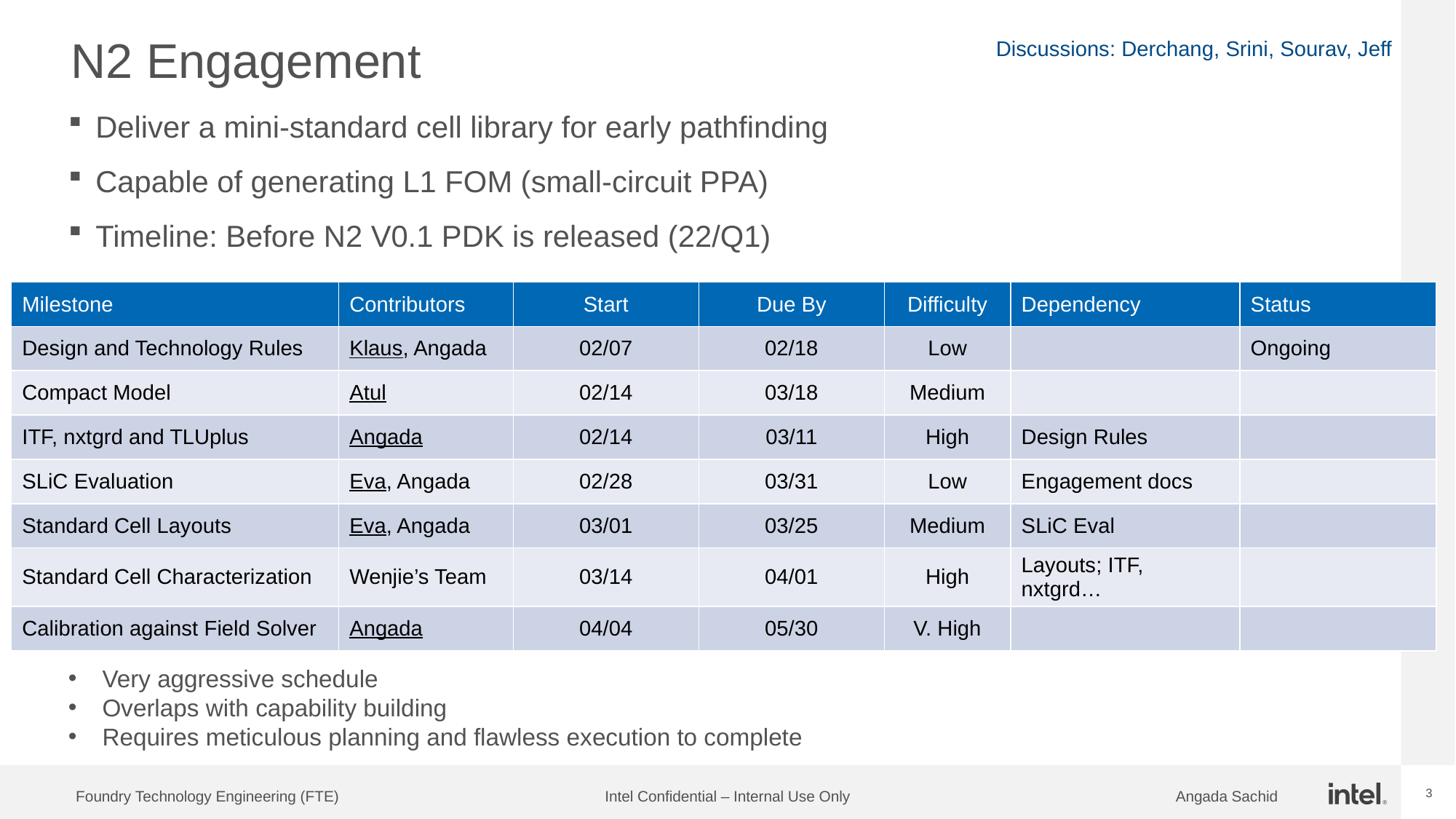

# N2 Engagement
Discussions: Derchang, Srini, Sourav, Jeff
Deliver a mini-standard cell library for early pathfinding
Capable of generating L1 FOM (small-circuit PPA)
Timeline: Before N2 V0.1 PDK is released (22/Q1)

| Milestone | Contributors | Start | Due By | Difficulty | Dependency | Status |
| --- | --- | --- | --- | --- | --- | --- |
| Design and Technology Rules | Klaus, Angada | 02/07 | 02/18 | Low |  | Ongoing |
| Compact Model | Atul | 02/14 | 03/18 | Medium |  |  |
| ITF, nxtgrd and TLUplus | Angada | 02/14 | 03/11 | High | Design Rules |  |
| SLiC Evaluation | Eva, Angada | 02/28 | 03/31 | Low | Engagement docs |  |
| Standard Cell Layouts | Eva, Angada | 03/01 | 03/25 | Medium | SLiC Eval |  |
| Standard Cell Characterization | Wenjie’s Team | 03/14 | 04/01 | High | Layouts; ITF, nxtgrd… |  |
| Calibration against Field Solver | Angada | 04/04 | 05/30 | V. High |  |  |
Very aggressive schedule
Overlaps with capability building
Requires meticulous planning and flawless execution to complete